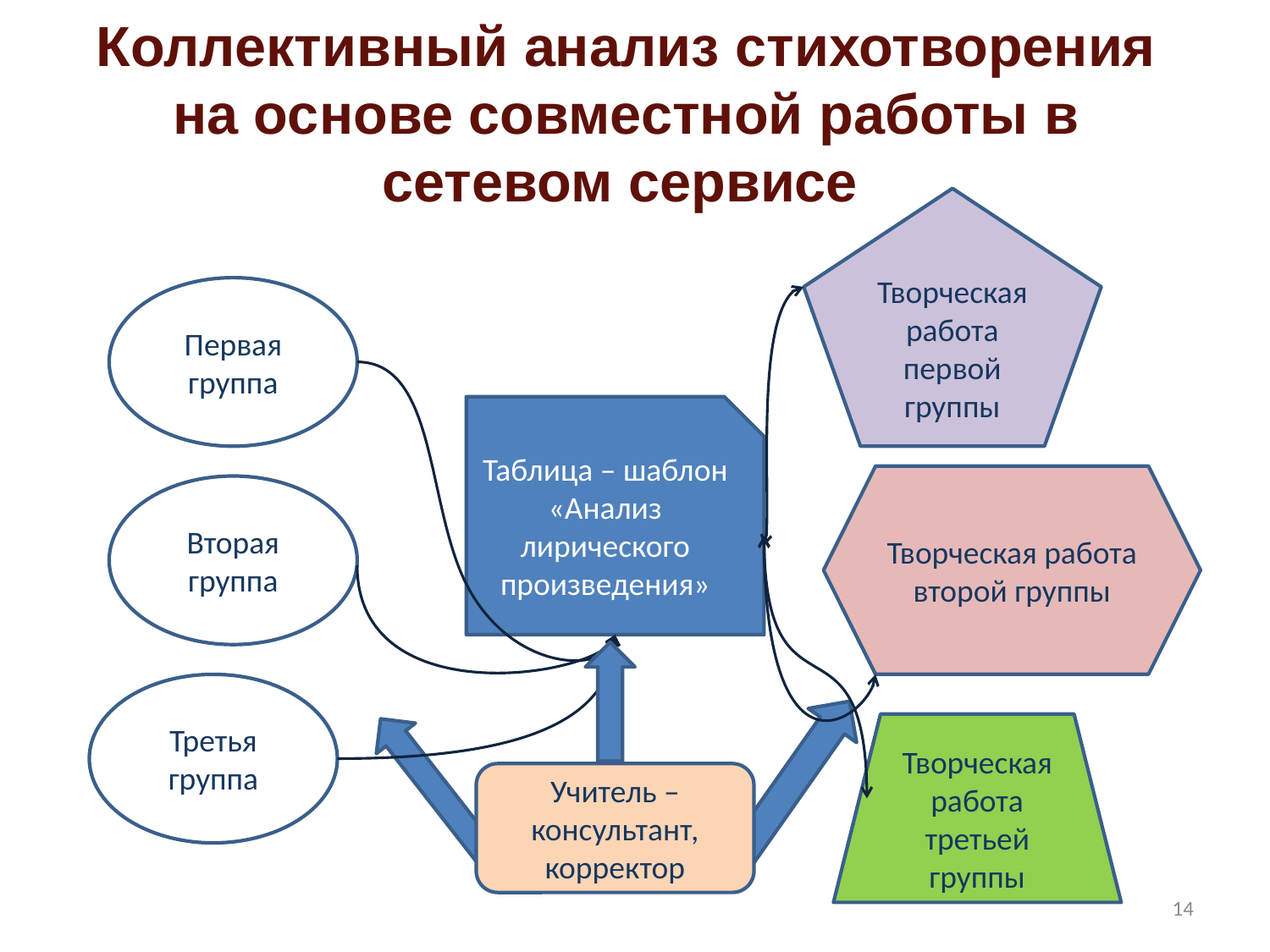

Коллективный анализ стихотворения
на основе совместной работы в сетевом сервисе
Творческая работа первой группы
Первая группа
Таблица – шаблон «Анализ лирического произведения»
Творческая работа второй группы
Вторая
группа

Третья
группа

Творческая работа третьей группы
Учитель – консультант, корректор
14